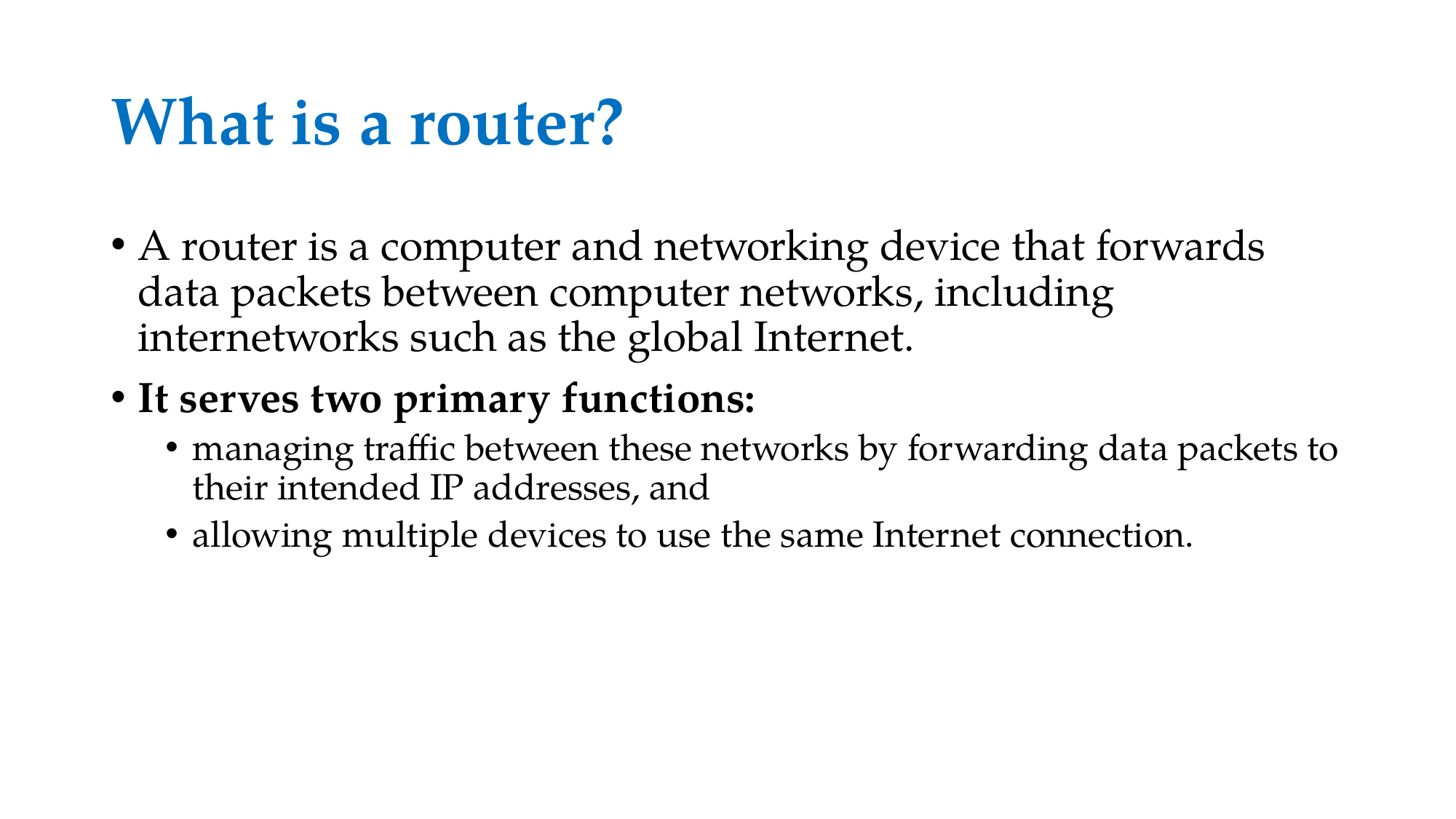

# What is a router?
A router is a computer and networking device that forwards data packets between computer networks, including internetworks such as the global Internet.
It serves two primary functions:
managing traffic between these networks by forwarding data packets to their intended IP addresses, and
allowing multiple devices to use the same Internet connection.